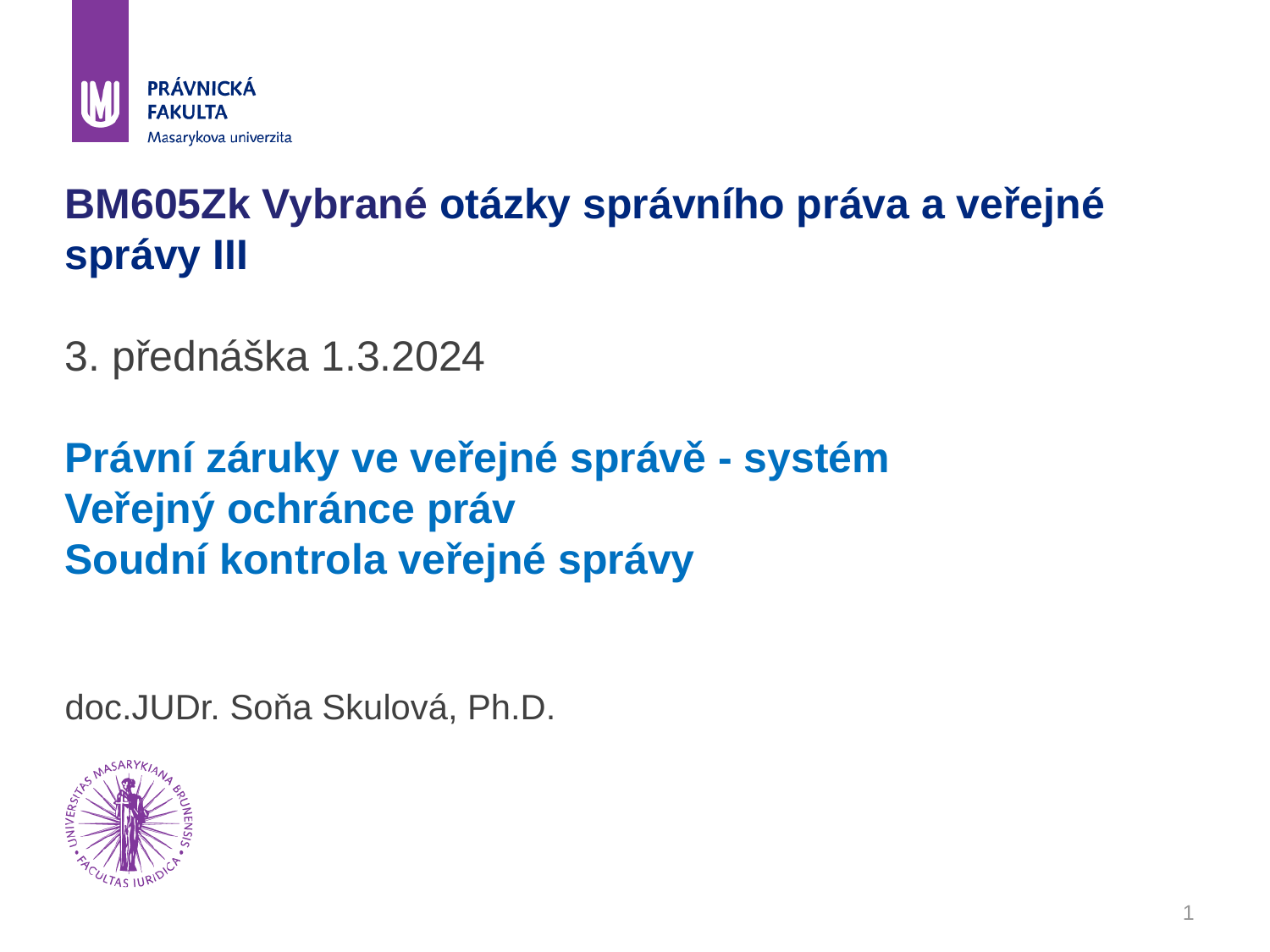

# BM605Zk Vybrané otázky správního práva a veřejné správy III 3. přednáška 1.3.2024 Právní záruky ve veřejné správě - systém Veřejný ochránce práv Soudní kontrola veřejné správy doc.JUDr. Soňa Skulová, Ph.D.
1